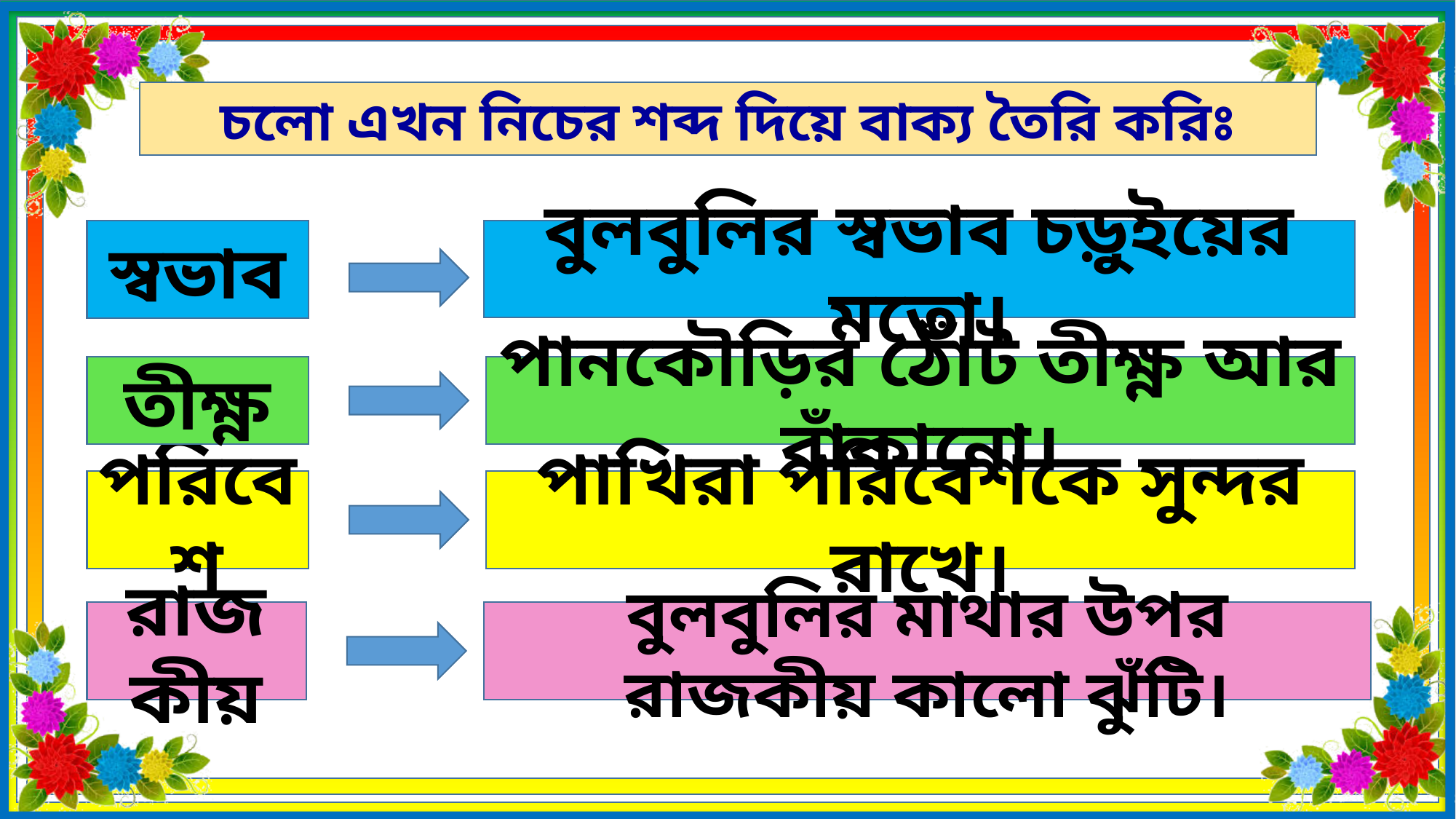

চলো এখন নিচের শব্দ দিয়ে বাক্য তৈরি করিঃ
স্বভাব
বুলবুলির স্বভাব চড়ুইয়ের মতো।

তীক্ষ্ণ
পানকৌড়ির ঠোঁট তীক্ষ্ণ আর বাঁকানো।

পরিবেশ
পাখিরা পরিবেশকে সুন্দর রাখে।

রাজকীয়
বুলবুলির মাথার উপর রাজকীয় কালো ঝুঁটি।